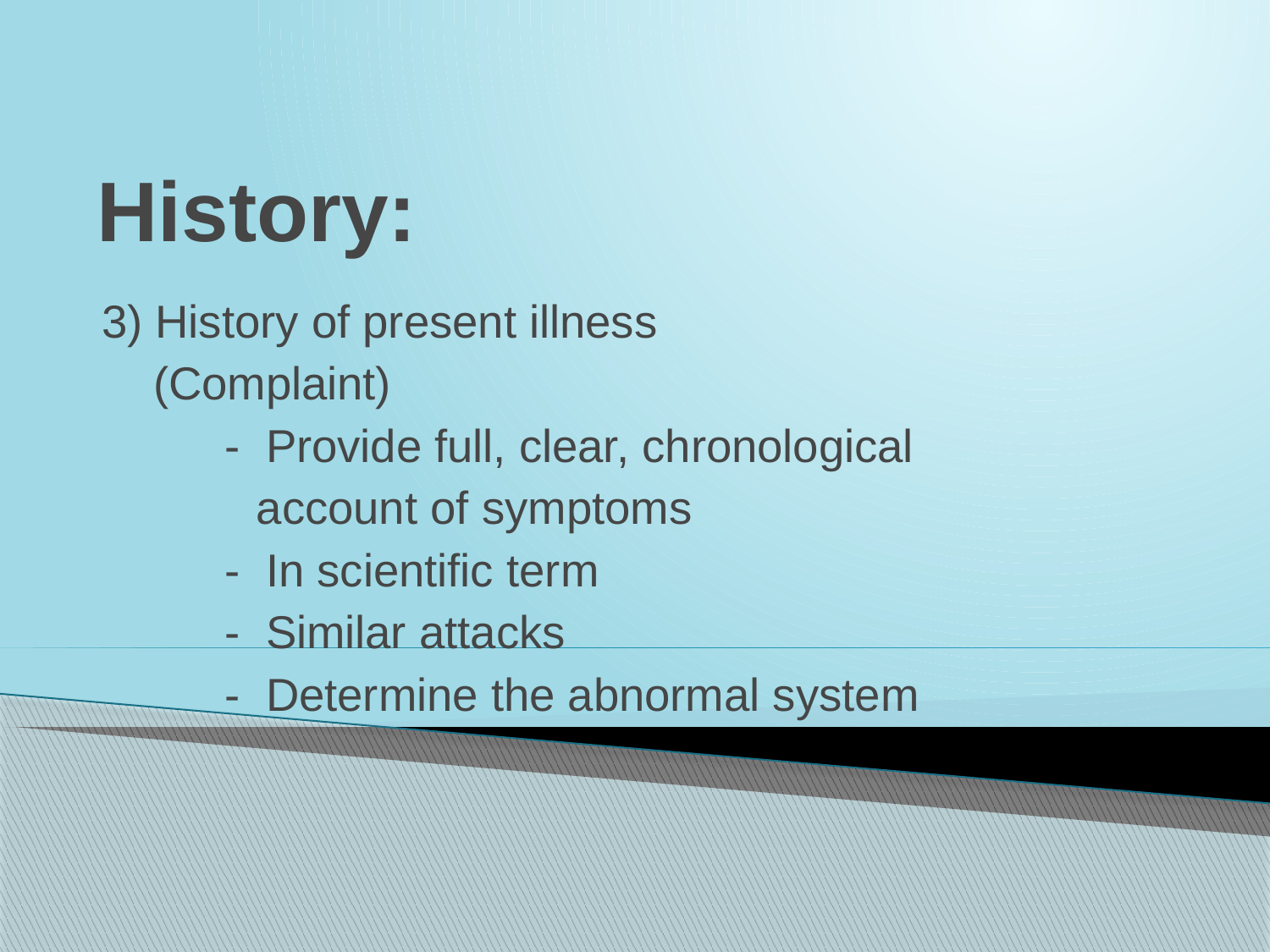

# History:
3) History of present illness
    (Complaint)
	-  Provide full, clear, chronological
            account of symptoms
	-  In scientific term
	-  Similar attacks
	-  Determine the abnormal system